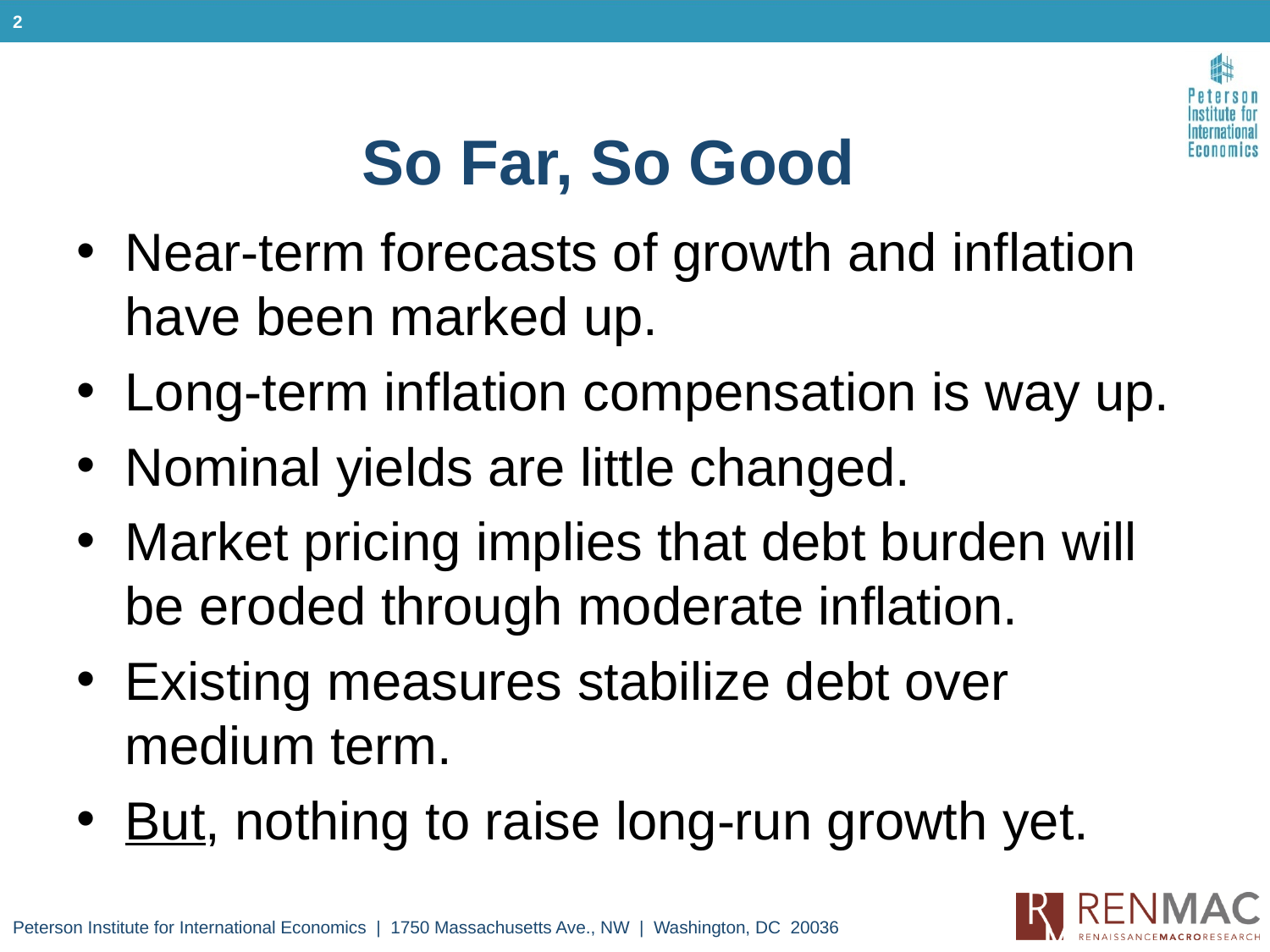

2
# So Far, So Good
Near-term forecasts of growth and inflation have been marked up.
Long-term inflation compensation is way up.
Nominal yields are little changed.
Market pricing implies that debt burden will be eroded through moderate inflation.
Existing measures stabilize debt over medium term.
But, nothing to raise long-run growth yet.
Peterson Institute for International Economics  |  1750 Massachusetts Ave., NW  |  Washington, DC  20036